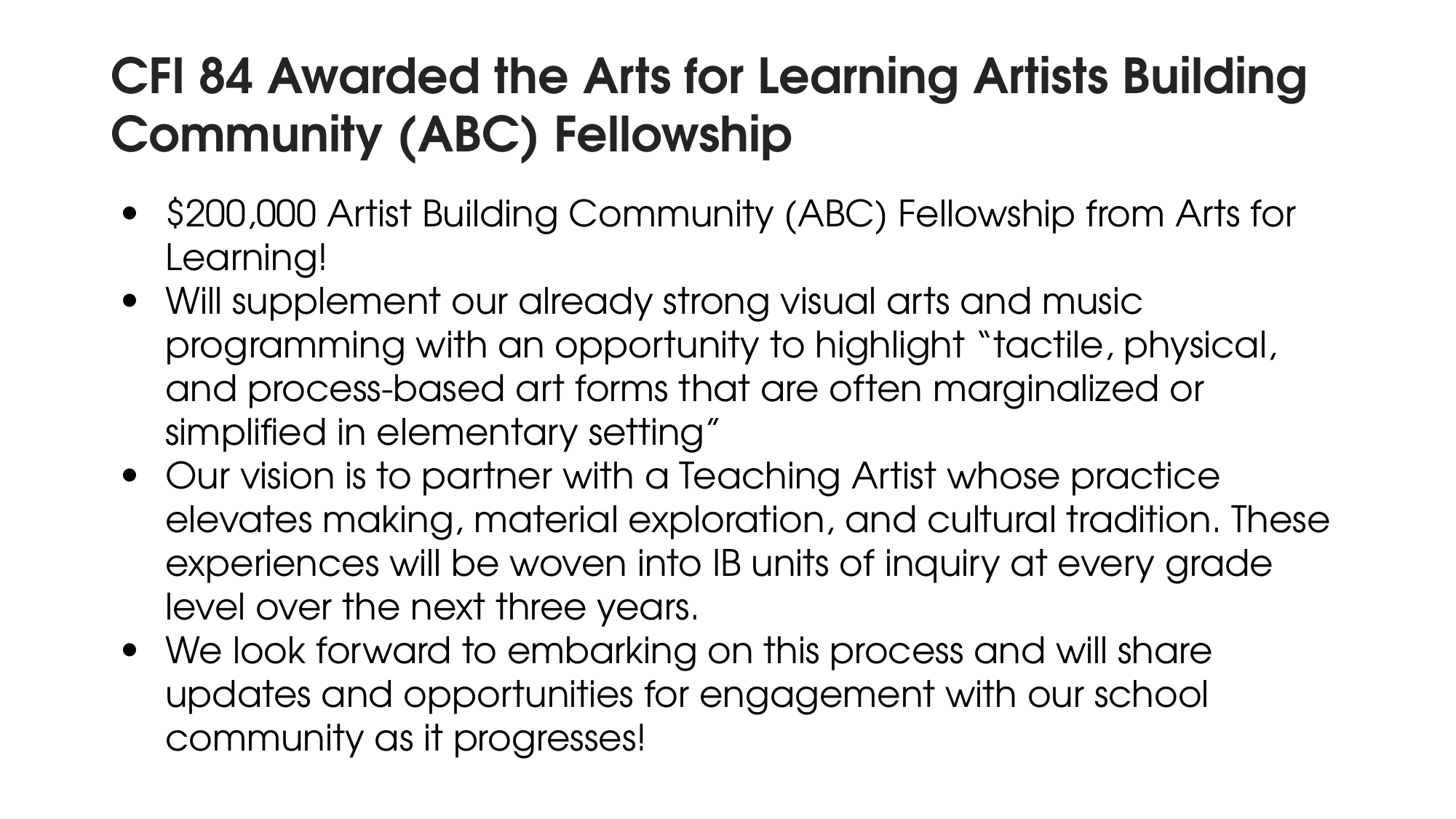

# CFI 84 Awarded the Arts for Learning Artists Building Community (ABC) Fellowship

$200,000 Artist Building Community (ABC) Fellowship from Arts for Learning!
Will supplement our already strong visual arts and music programming with an opportunity to highlight “tactile, physical, and process-based art forms that are often marginalized or simplified in elementary setting”
Our vision is to partner with a Teaching Artist whose practice elevates making, material exploration, and cultural tradition. These experiences will be woven into IB units of inquiry at every grade level over the next three years.
We look forward to embarking on this process and will share updates and opportunities for engagement with our school  community as it progresses!